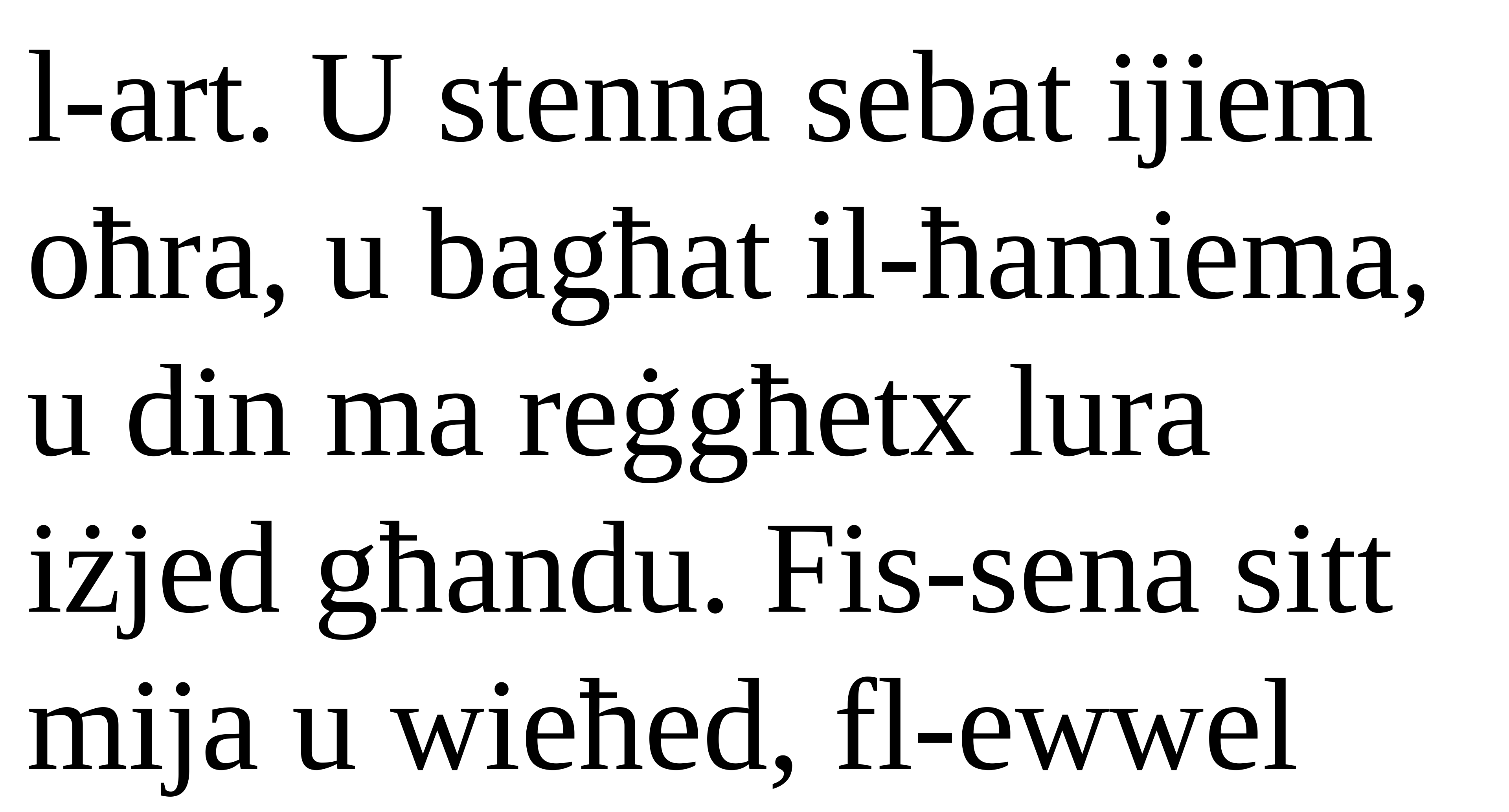

l-art. U stenna sebat ijiem oħra, u bagħat il-ħamiema, u din ma reġgħetx lura iżjed għandu. Fis-sena sitt mija u wieħed, fl-ewwel